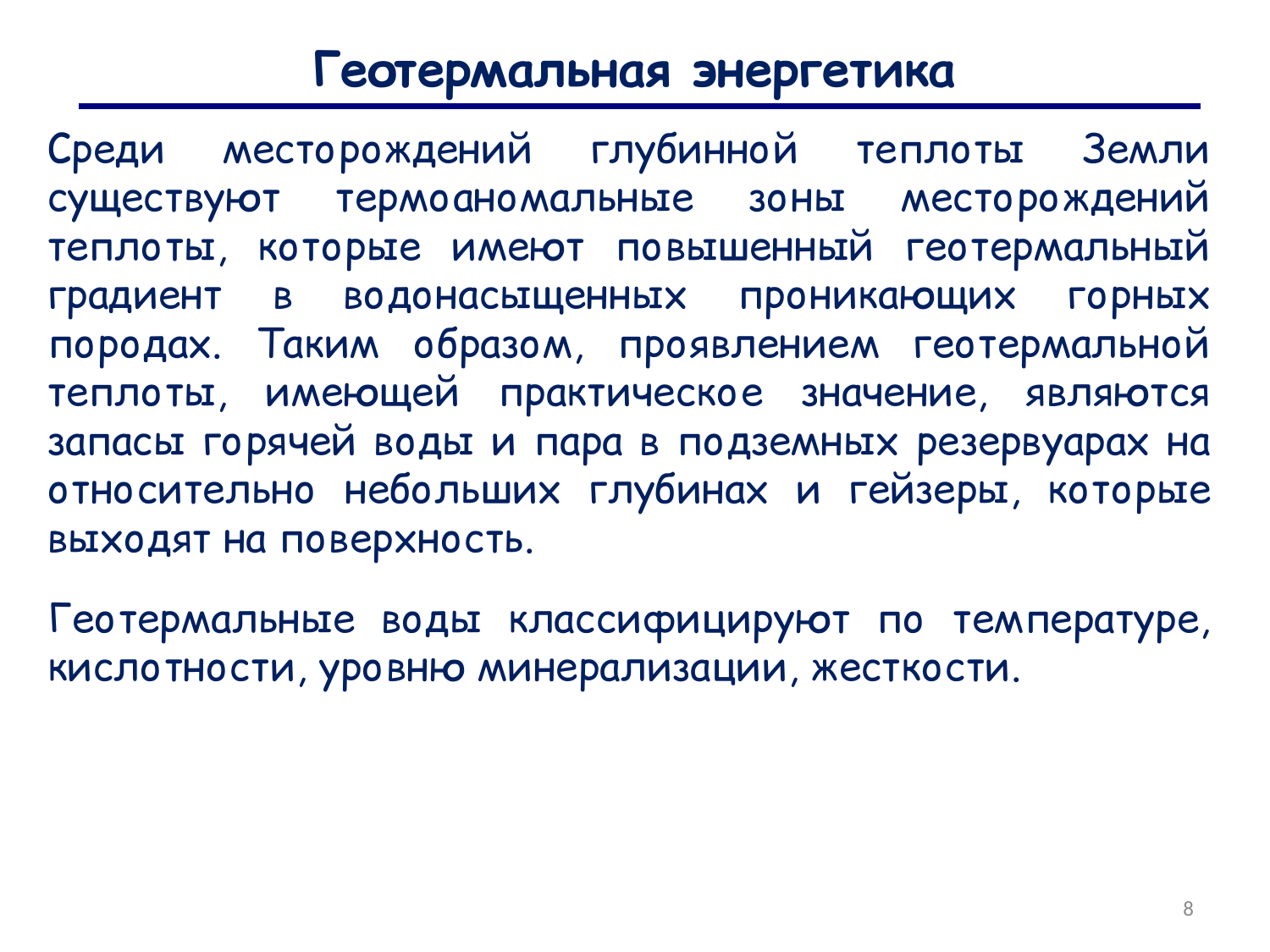

# Геотермальная энергетика

Среди месторождений глубинной теплоты Земли существуют термоаномальные зоны месторождений теплоты, которые имеют повышенный геотермальный градиент в водонасыщенных проникающих горных породах. Таким образом, проявлением геотермальной теплоты, имеющей практическое значение, являются запасы горячей воды и пара в подземных резервуарах на относительно небольших глубинах и гейзеры, которые выходят на поверхность.
Геотермальные воды классифицируют по температуре, кислотности, уровню минерализации, жесткости.
8